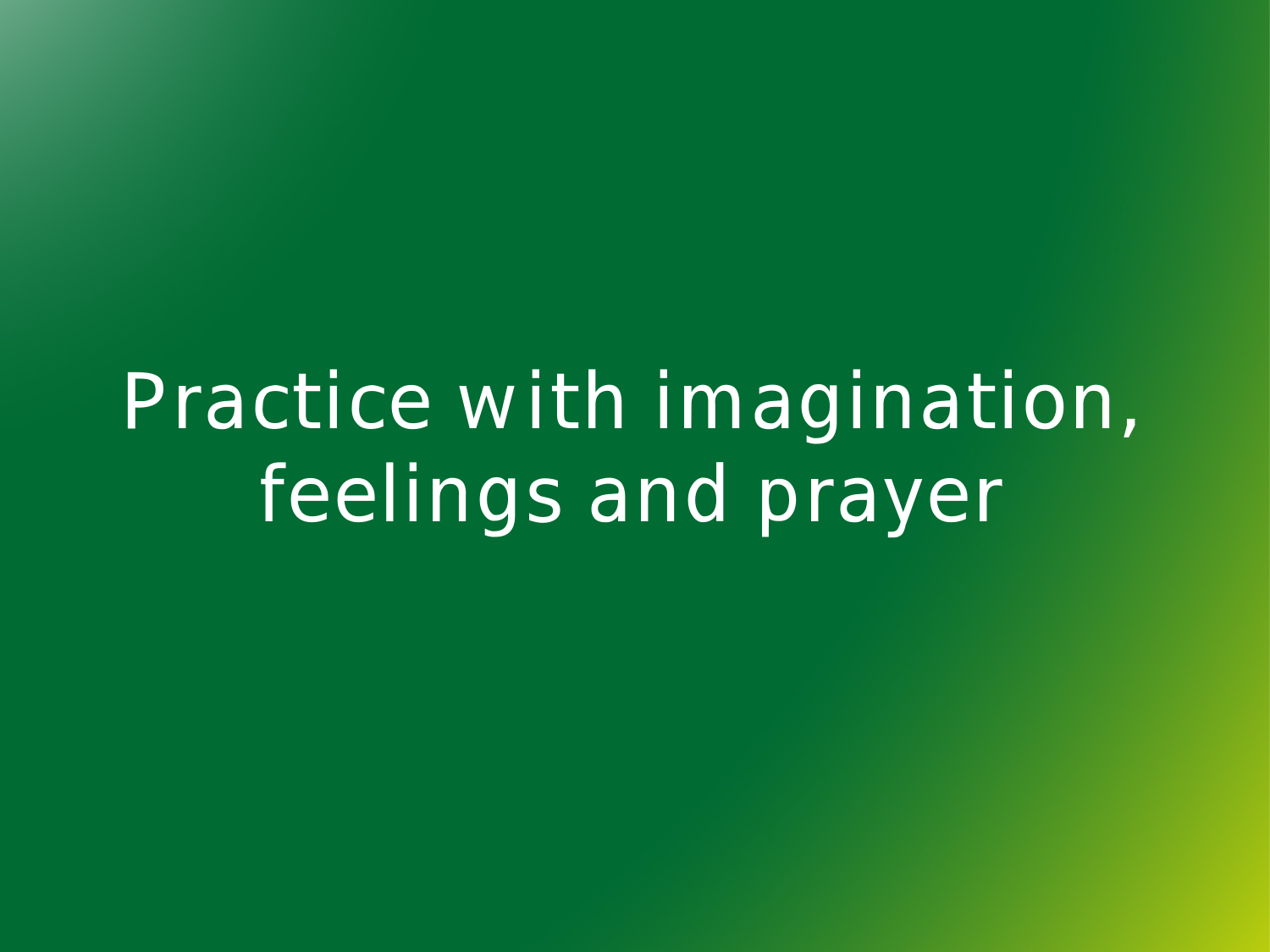

# Practice with imagination, feelings and prayer